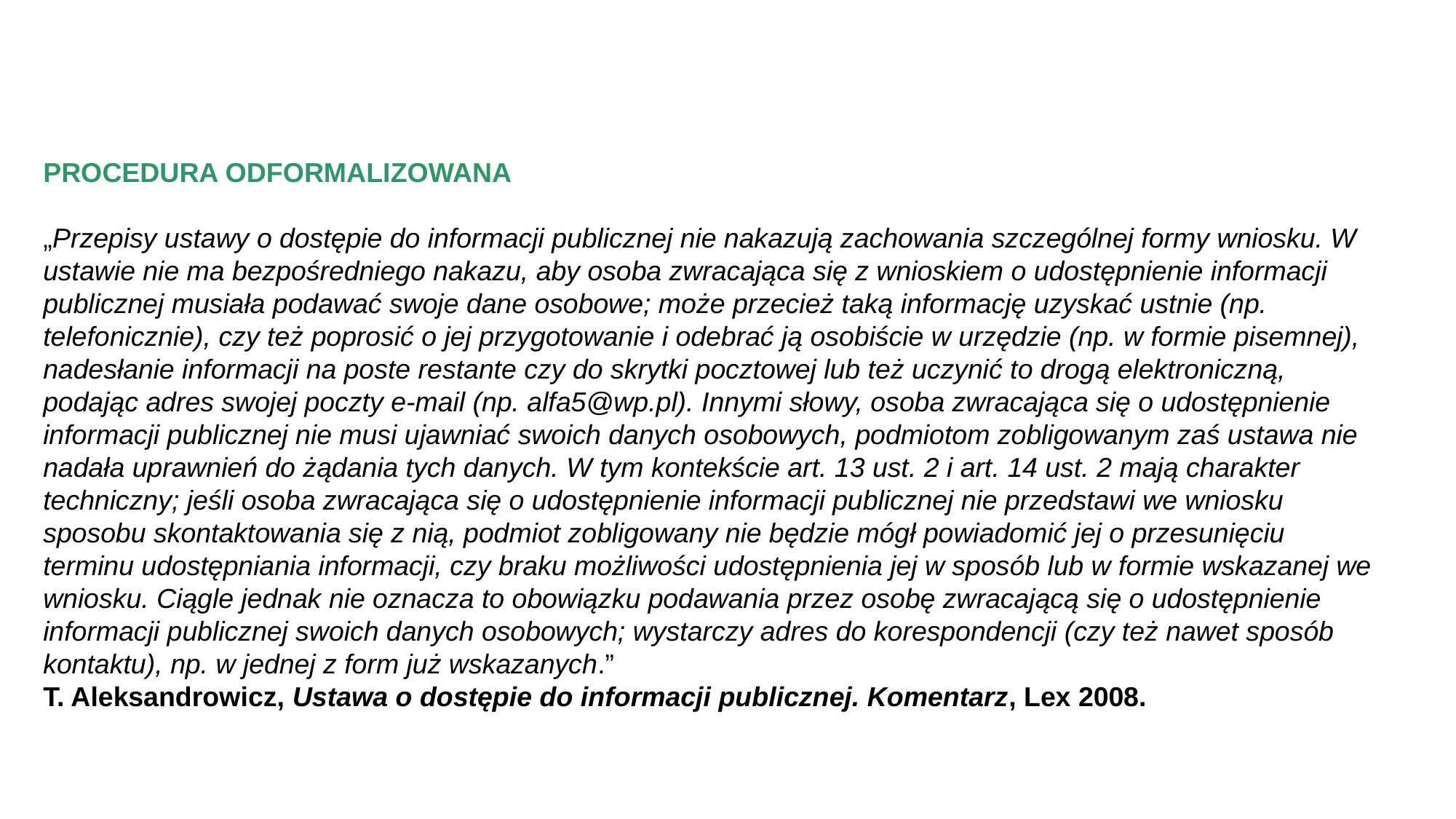

PROCEDURA ODFORMALIZOWANA

„Przepisy ustawy o dostępie do informacji publicznej nie nakazują zachowania szczególnej formy wniosku. W ustawie nie ma bezpośredniego nakazu, aby osoba zwracająca się z wnioskiem o udostępnienie informacji publicznej musiała podawać swoje dane osobowe; może przecież taką informację uzyskać ustnie (np. telefonicznie), czy też poprosić o jej przygotowanie i odebrać ją osobiście w urzędzie (np. w formie pisemnej), nadesłanie informacji na poste restante czy do skrytki pocztowej lub też uczynić to drogą elektroniczną, podając adres swojej poczty e-mail (np. alfa5@wp.pl). Innymi słowy, osoba zwracająca się o udostępnienie informacji publicznej nie musi ujawniać swoich danych osobowych, podmiotom zobligowanym zaś ustawa nie nadała uprawnień do żądania tych danych. W tym kontekście art. 13 ust. 2 i art. 14 ust. 2 mają charakter techniczny; jeśli osoba zwracająca się o udostępnienie informacji publicznej nie przedstawi we wniosku sposobu skontaktowania się z nią, podmiot zobligowany nie będzie mógł powiadomić jej o przesunięciu terminu udostępniania informacji, czy braku możliwości udostępnienia jej w sposób lub w formie wskazanej we wniosku. Ciągle jednak nie oznacza to obowiązku podawania przez osobę zwracającą się o udostępnienie informacji publicznej swoich danych osobowych; wystarczy adres do korespondencji (czy też nawet sposób kontaktu), np. w jednej z form już wskazanych.”
T. Aleksandrowicz, Ustawa o dostępie do informacji publicznej. Komentarz, Lex 2008.